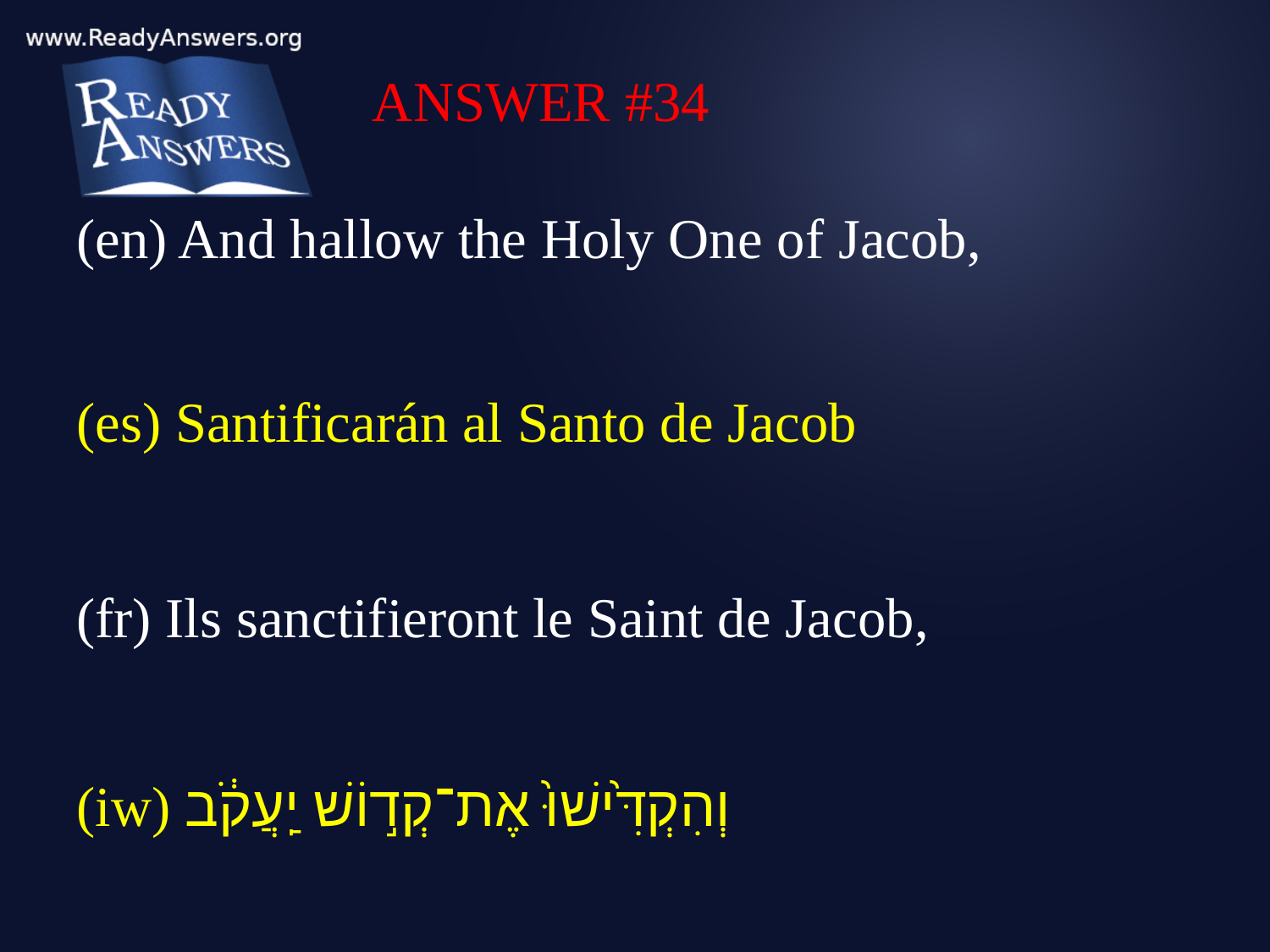

ANSWER #34
(en) And hallow the Holy One of Jacob,
(es) Santificarán al Santo de Jacob
(fr) Ils sanctifieront le Saint de Jacob,
(iw) וְהִקְדִּ֙ישׁוּ֙ אֶת־קְד֣וֹשׁ יַֽעֲקֹ֔ב